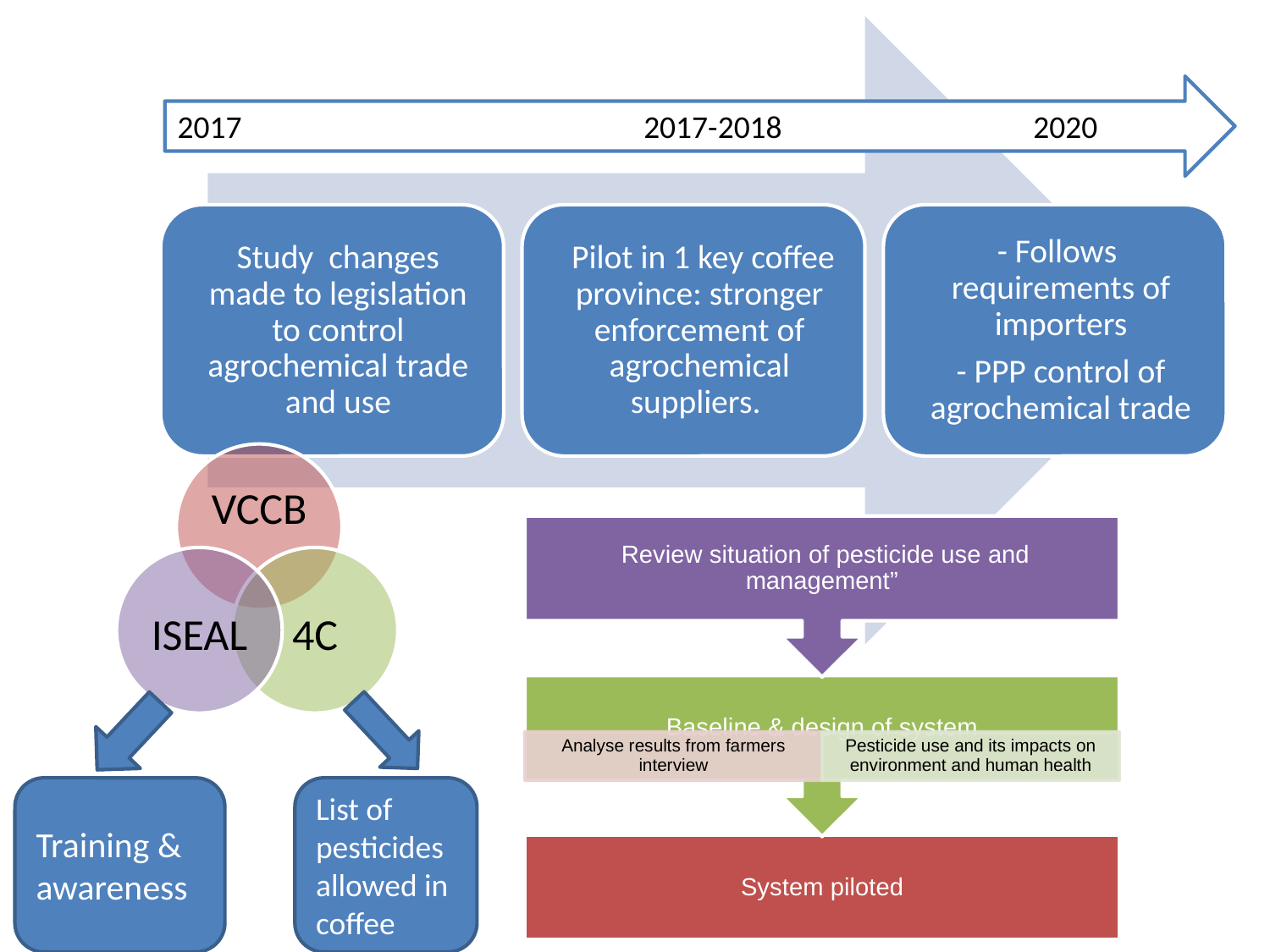

Study  changes made to legislation to control agrochemical trade and use
 Pilot in 1 key coffee province: stronger enforcement of agrochemical suppliers.
- Follows  requirements of importers
- PPP control of agrochemical trade
2017                                                        2017-2018                                   2020
VCCB
4C
ISEAL
System piloted
Baseline & design of system
Analyse results from farmers interview
Pesticide use and its impacts on environment and human health
 Review situation of pesticide use and management”

Training & awareness
List of pesticides allowed in coffee